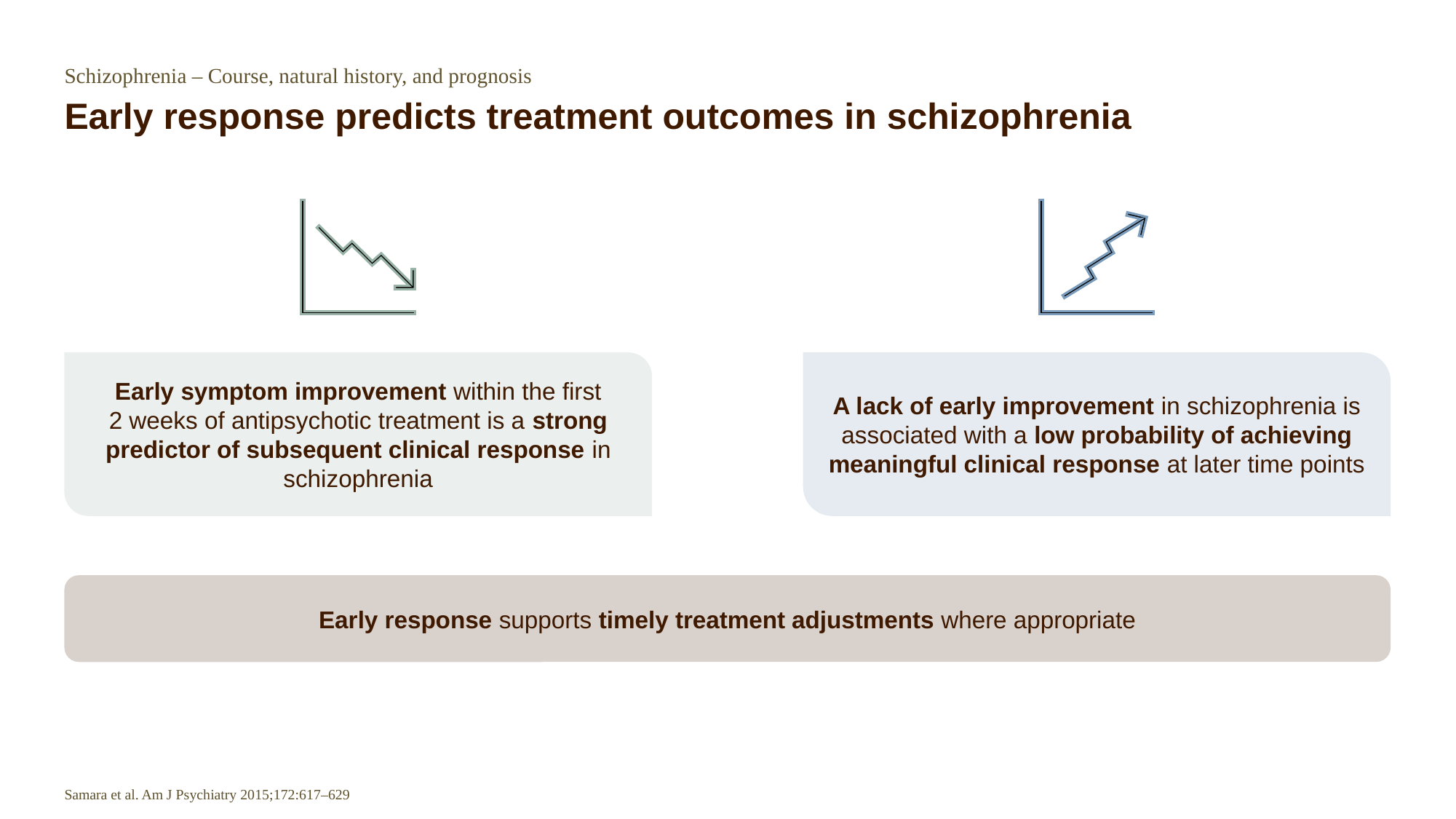

Schizophrenia – Course, natural history, and prognosis
# Early response predicts treatment outcomes in schizophrenia

Early symptom improvement within the first
2 weeks of antipsychotic treatment is a strong predictor of subsequent clinical response in schizophrenia
A lack of early improvement in schizophrenia is associated with a low probability of achieving meaningful clinical response at later time points
Early response supports timely treatment adjustments where appropriate

Samara et al. Am J Psychiatry 2015;172:617–629